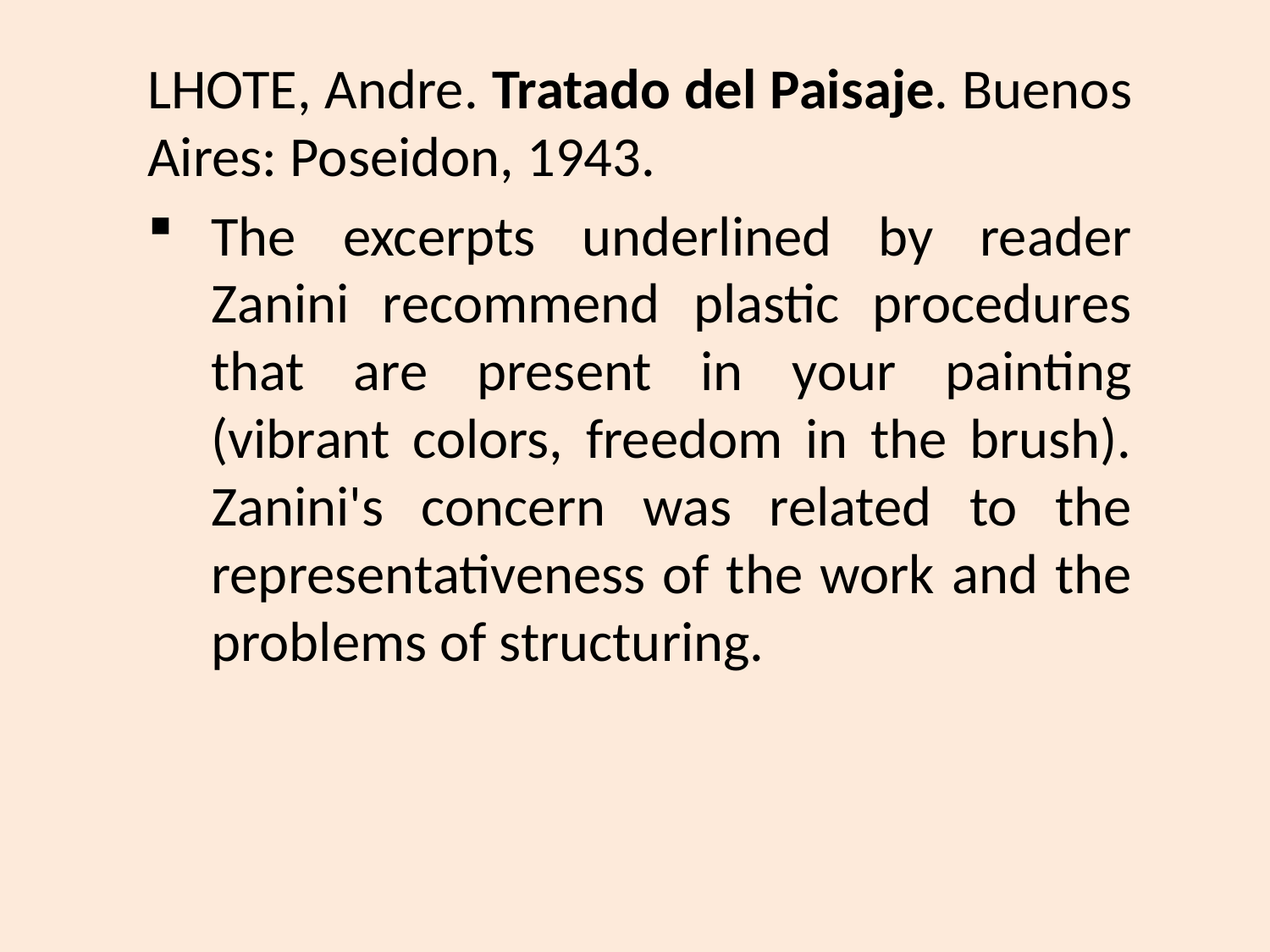

#
LHOTE, Andre. Tratado del Paisaje. Buenos Aires: Poseidon, 1943.
The excerpts underlined by reader Zanini recommend plastic procedures that are present in your painting (vibrant colors, freedom in the brush). Zanini's concern was related to the representativeness of the work and the problems of structuring.